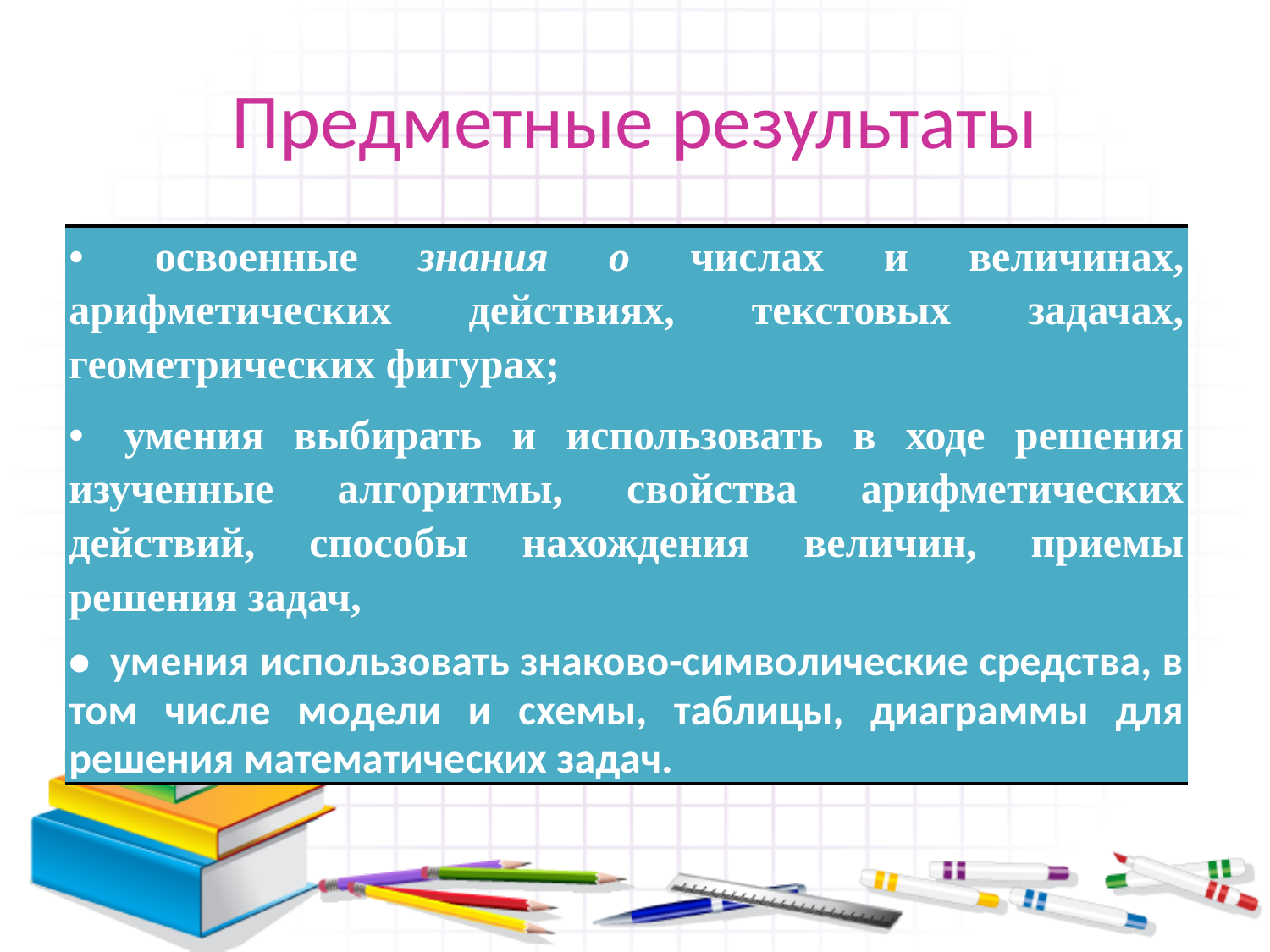

# Предметные результаты
| •  освоенные знания о числах и величинах, арифметических действиях, текстовых задачах, геометрических фигурах; •  умения выбирать и использовать в ходе решения изученные алгоритмы, свойства арифметических действий, способы нахождения величин, приемы решения задач, •  умения использовать знаково-символические средства, в том числе модели и схемы, таблицы, диаграммы для решения математических задач. |
| --- |